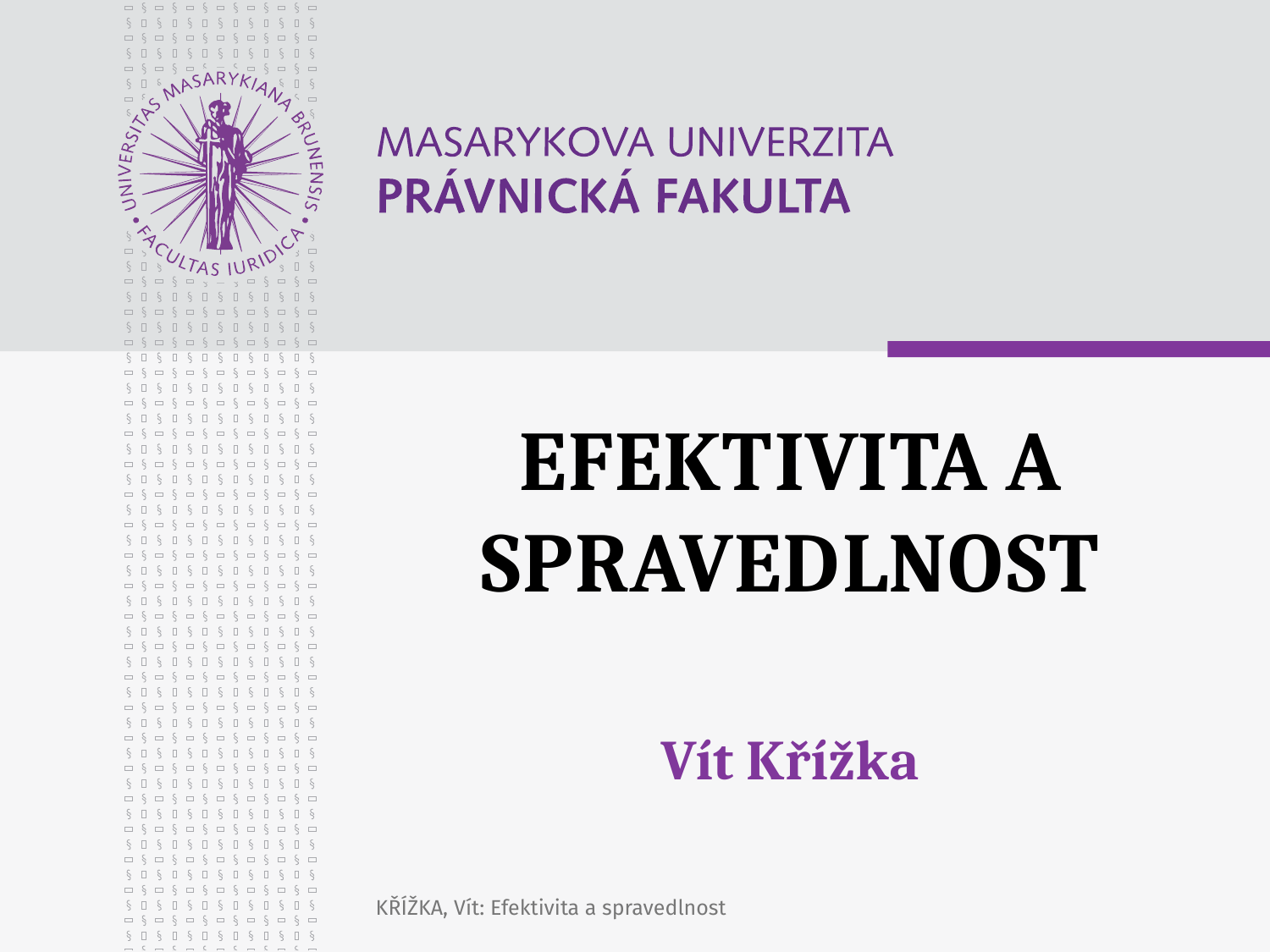

# EFEKTIVITA A SPRAVEDLNOST Vít Křížka
KŘÍŽKA, Vít: Efektivita a spravedlnost